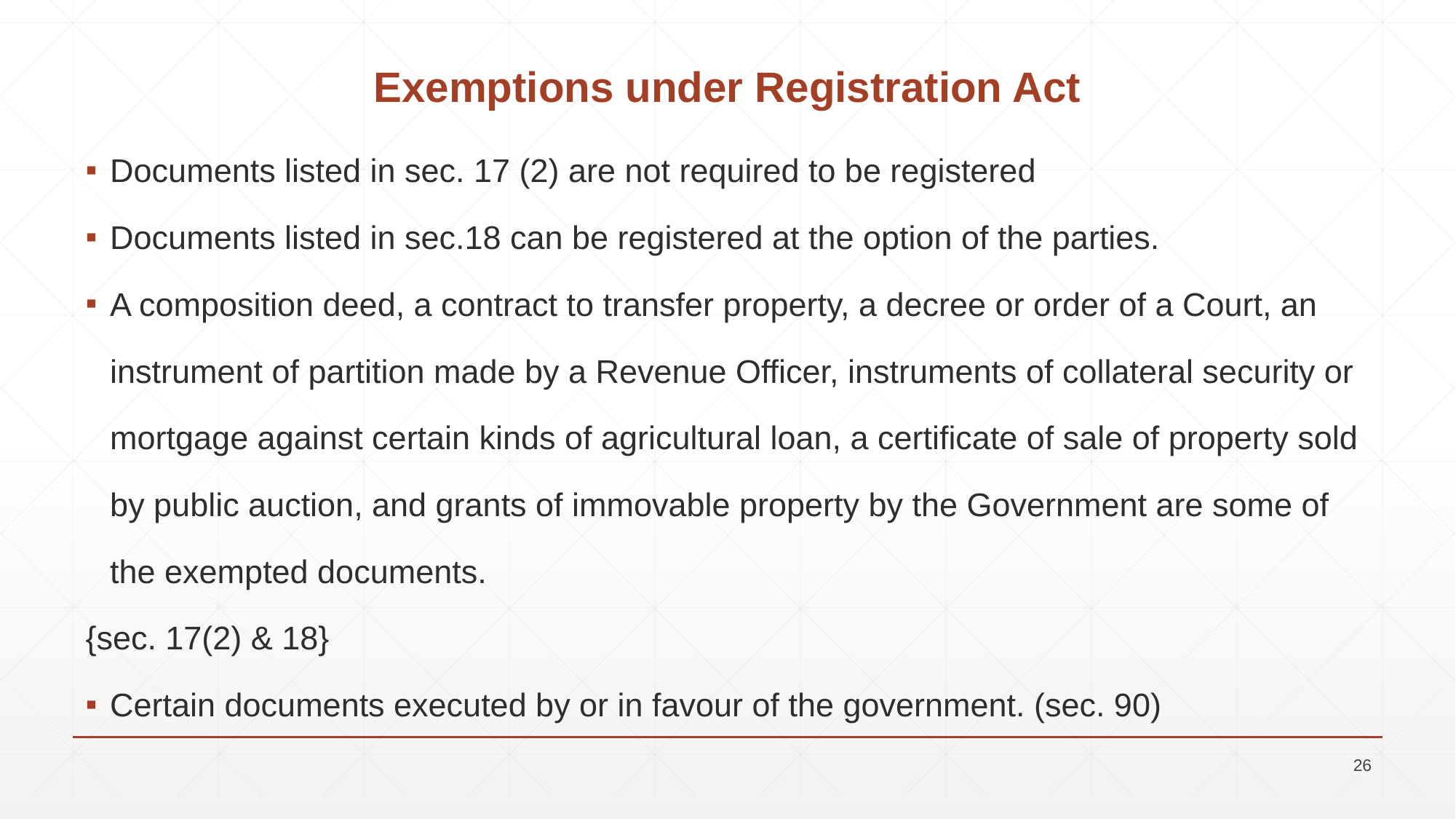

# Exemptions under Registration Act
Documents listed in sec. 17 (2) are not required to be registered
Documents listed in sec.18 can be registered at the option of the parties.
A composition deed, a contract to transfer property, a decree or order of a Court, an instrument of partition made by a Revenue Officer, instruments of collateral security or mortgage against certain kinds of agricultural loan, a certificate of sale of property sold by public auction, and grants of immovable property by the Government are some of the exempted documents.
{sec. 17(2) & 18}
Certain documents executed by or in favour of the government. (sec. 90)

26